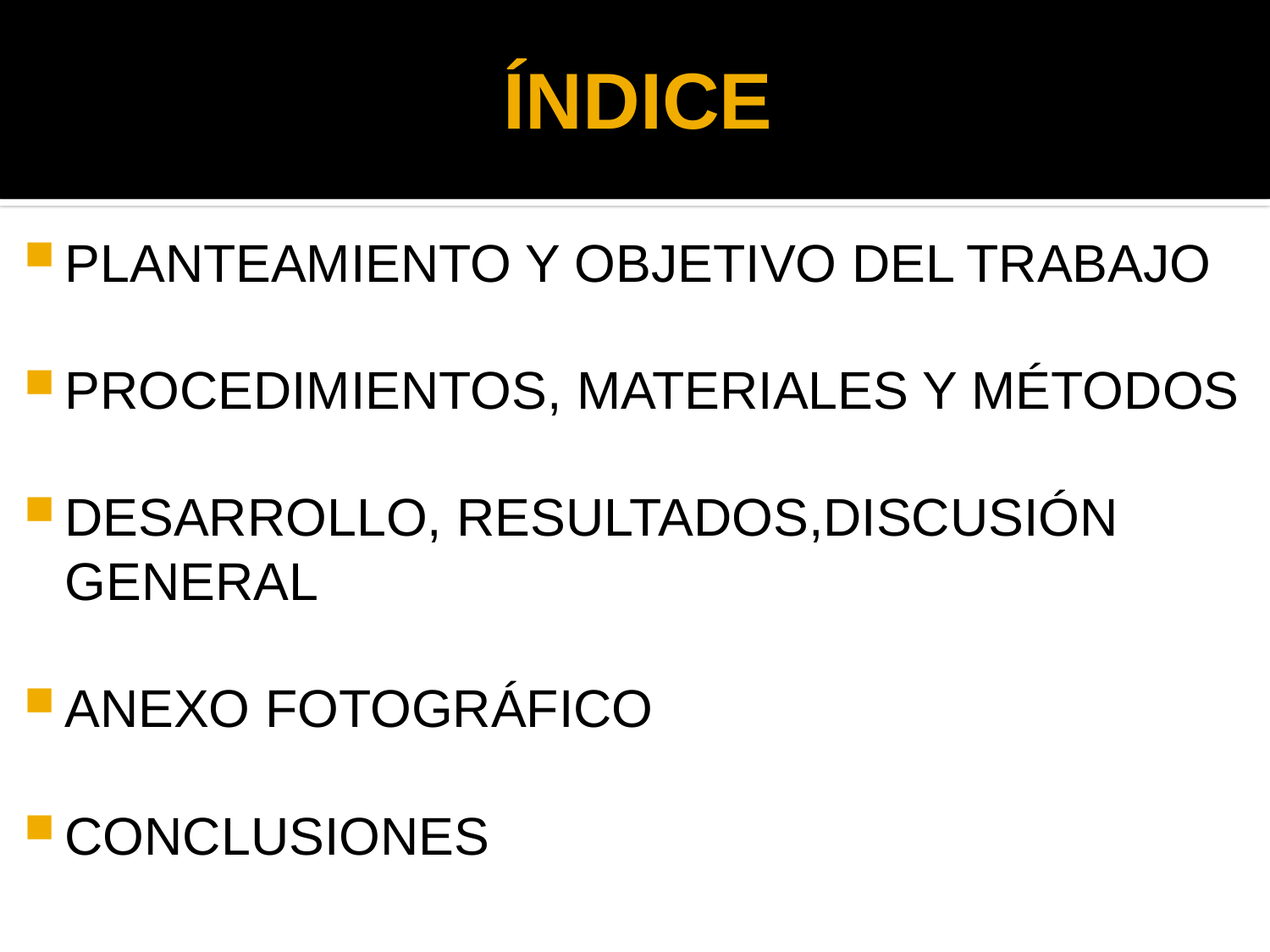

# ÍNDICE
PLANTEAMIENTO Y OBJETIVO DEL TRABAJO

PROCEDIMIENTOS, MATERIALES Y MÉTODOS

DESARROLLO, RESULTADOS,DISCUSIÓN GENERAL

ANEXO FOTOGRÁFICO

CONCLUSIONES